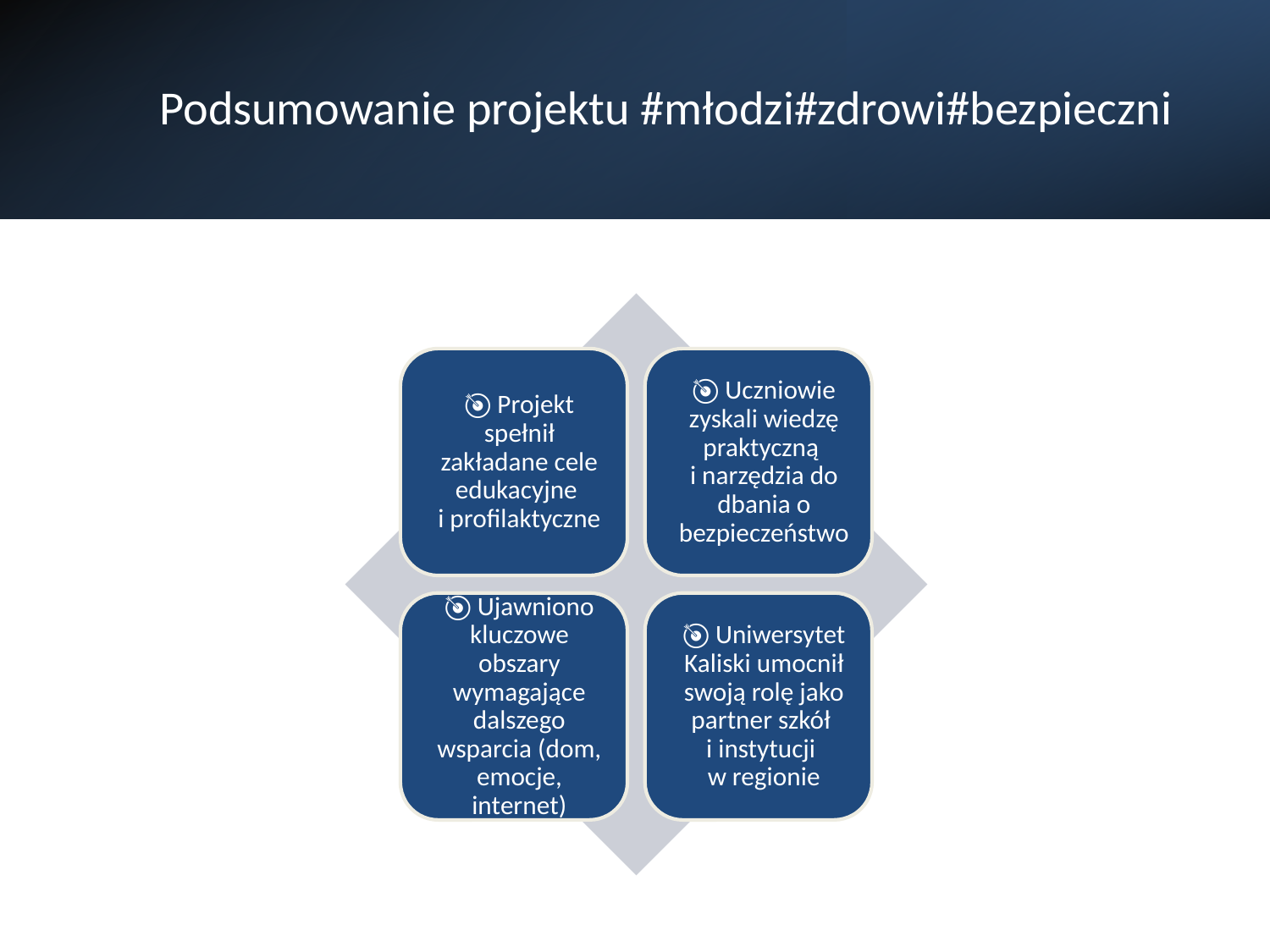

# Podsumowanie projektu #młodzi#zdrowi#bezpieczni
🎯 Projekt spełnił zakładane cele edukacyjne
i profilaktyczne
🎯 Uczniowie zyskali wiedzę praktyczną
i narzędzia do dbania o bezpieczeństwo
🎯 Ujawniono kluczowe obszary wymagające dalszego wsparcia (dom, emocje, internet)
🎯 Uniwersytet Kaliski umocnił swoją rolę jako partner szkół
i instytucji
w regionie